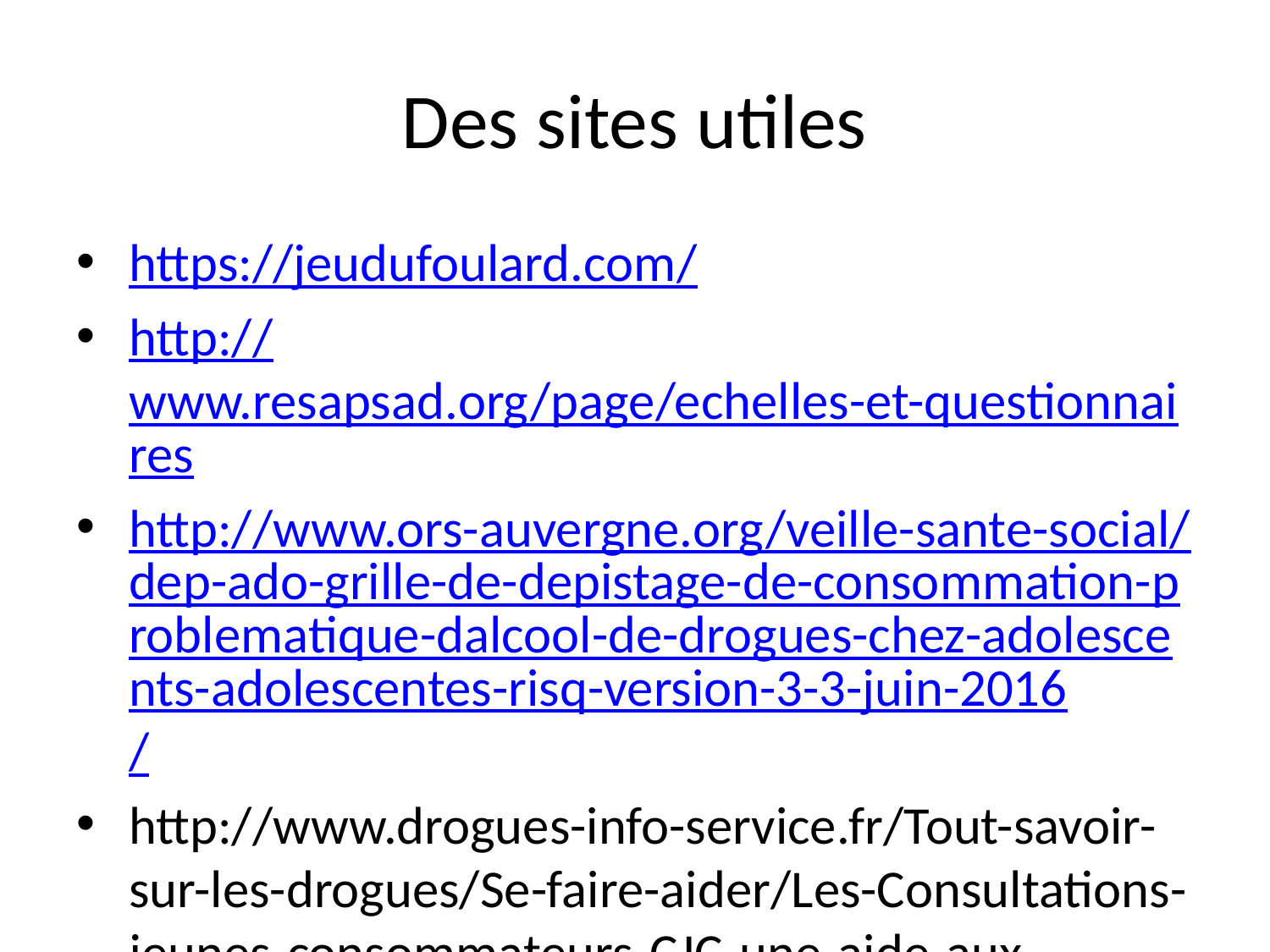

# Des sites utiles
https://jeudufoulard.com/
http://www.resapsad.org/page/echelles-et-questionnaires
http://www.ors-auvergne.org/veille-sante-social/dep-ado-grille-de-depistage-de-consommation-problematique-dalcool-de-drogues-chez-adolescents-adolescentes-risq-version-3-3-juin-2016/
http://www.drogues-info-service.fr/Tout-savoir-sur-les-drogues/Se-faire-aider/Les-Consultations-jeunes-consommateurs-CJC-une-aide-aux-jeunes-et-a-leur-entourage#.WrUz1TPA-70